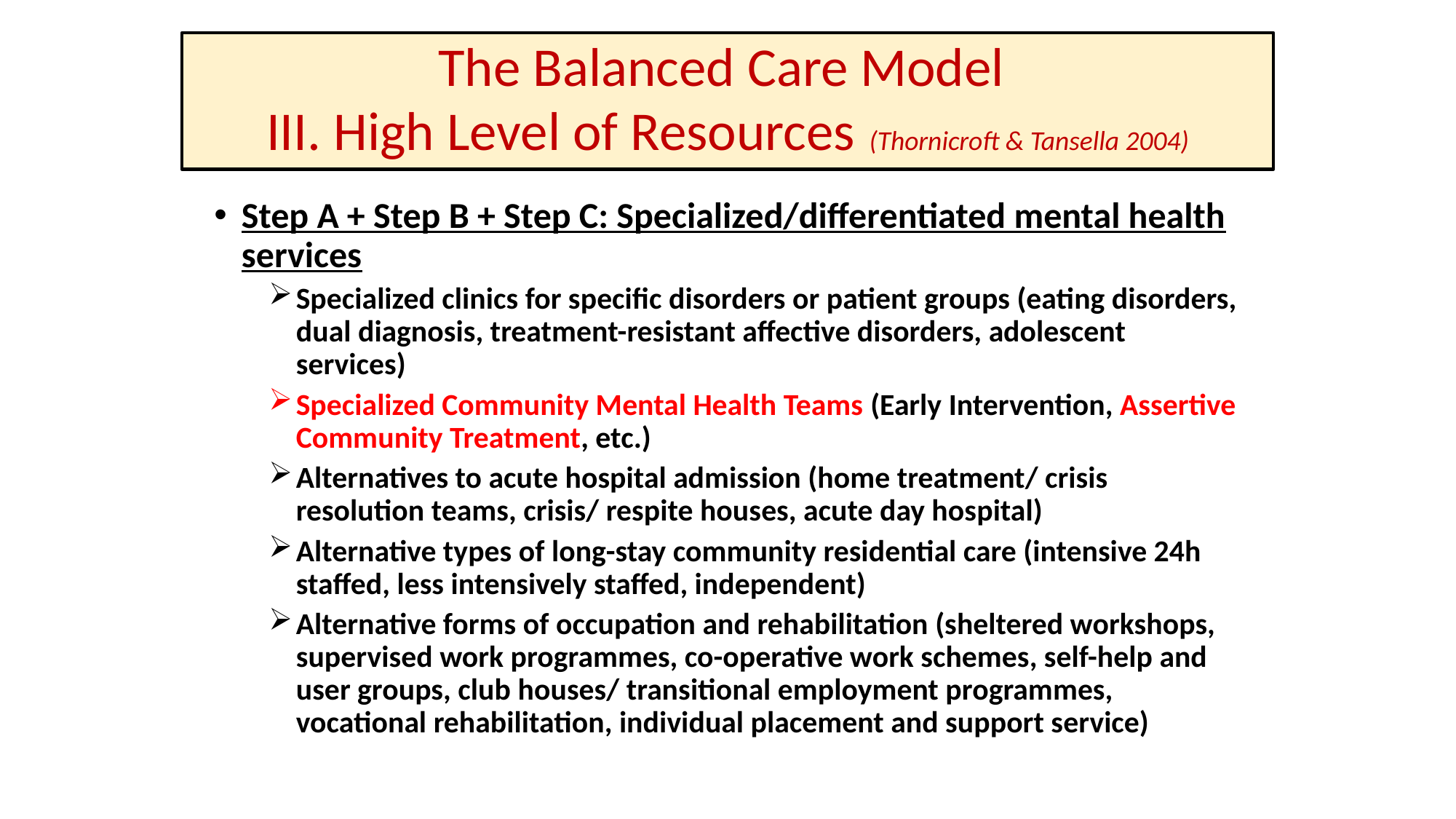

# The Balanced Care Model III. High Level of Resources (Thornicroft & Tansella 2004)
Step A + Step B + Step C: Specialized/differentiated mental health services
Specialized clinics for specific disorders or patient groups (eating disorders, dual diagnosis, treatment-resistant affective disorders, adolescent services)
Specialized Community Mental Health Teams (Early Intervention, Assertive Community Treatment, etc.)
Alternatives to acute hospital admission (home treatment/ crisis resolution teams, crisis/ respite houses, acute day hospital)
Alternative types of long-stay community residential care (intensive 24h staffed, less intensively staffed, independent)
Alternative forms of occupation and rehabilitation (sheltered workshops, supervised work programmes, co-operative work schemes, self-help and user groups, club houses/ transitional employment programmes, vocational rehabilitation, individual placement and support service)